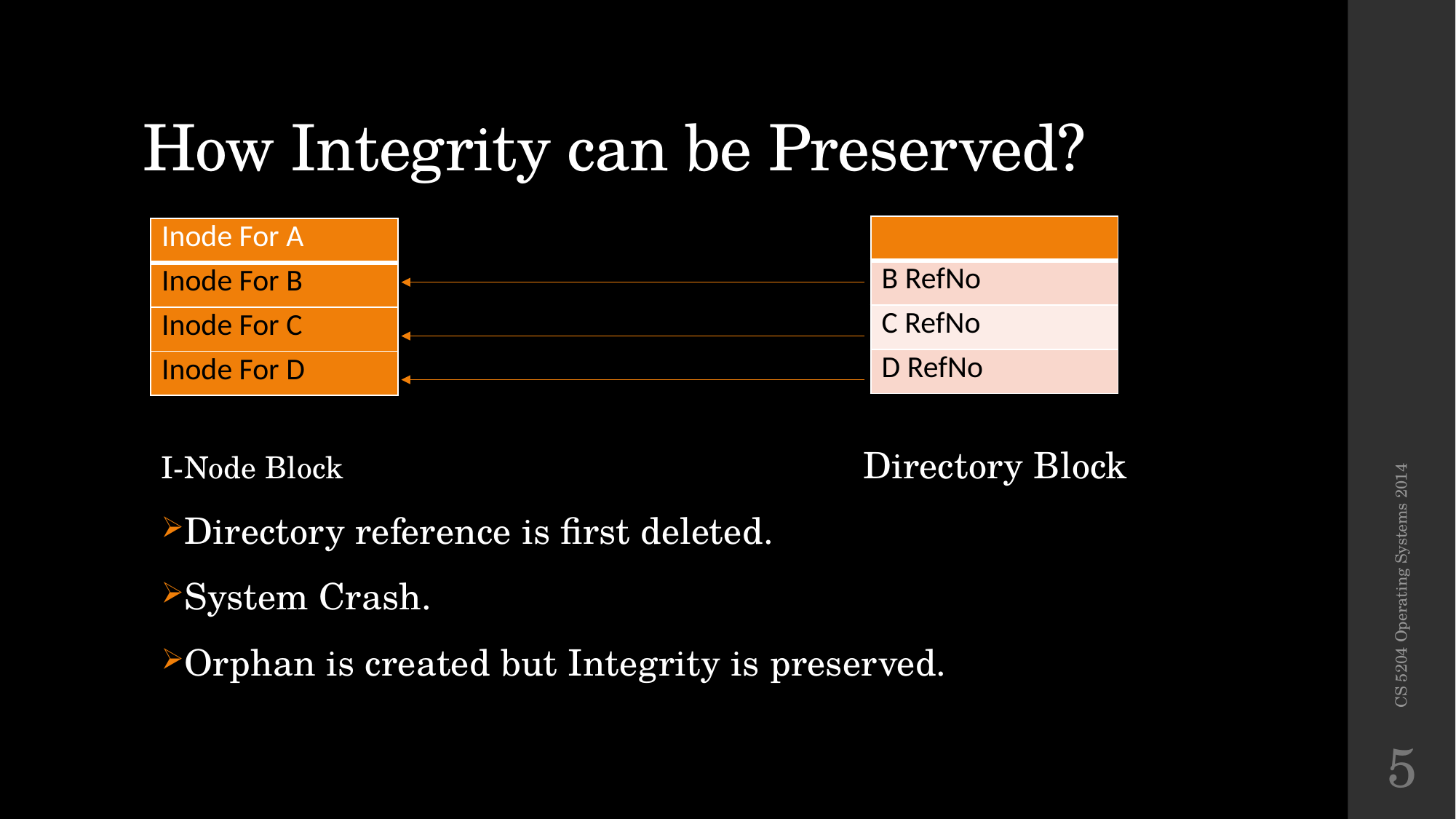

How Integrity can be Preserved?
|  |
| --- |
| B RefNo |
| C RefNo |
| D RefNo |

I-Node Block					      Directory Block
Directory reference is first deleted.
System Crash.
Orphan is created but Integrity is preserved.

| Inode For A |
| --- |
| Inode For B |
| Inode For C |
| Inode For D |
CS 5204 Operating Systems 2014
5